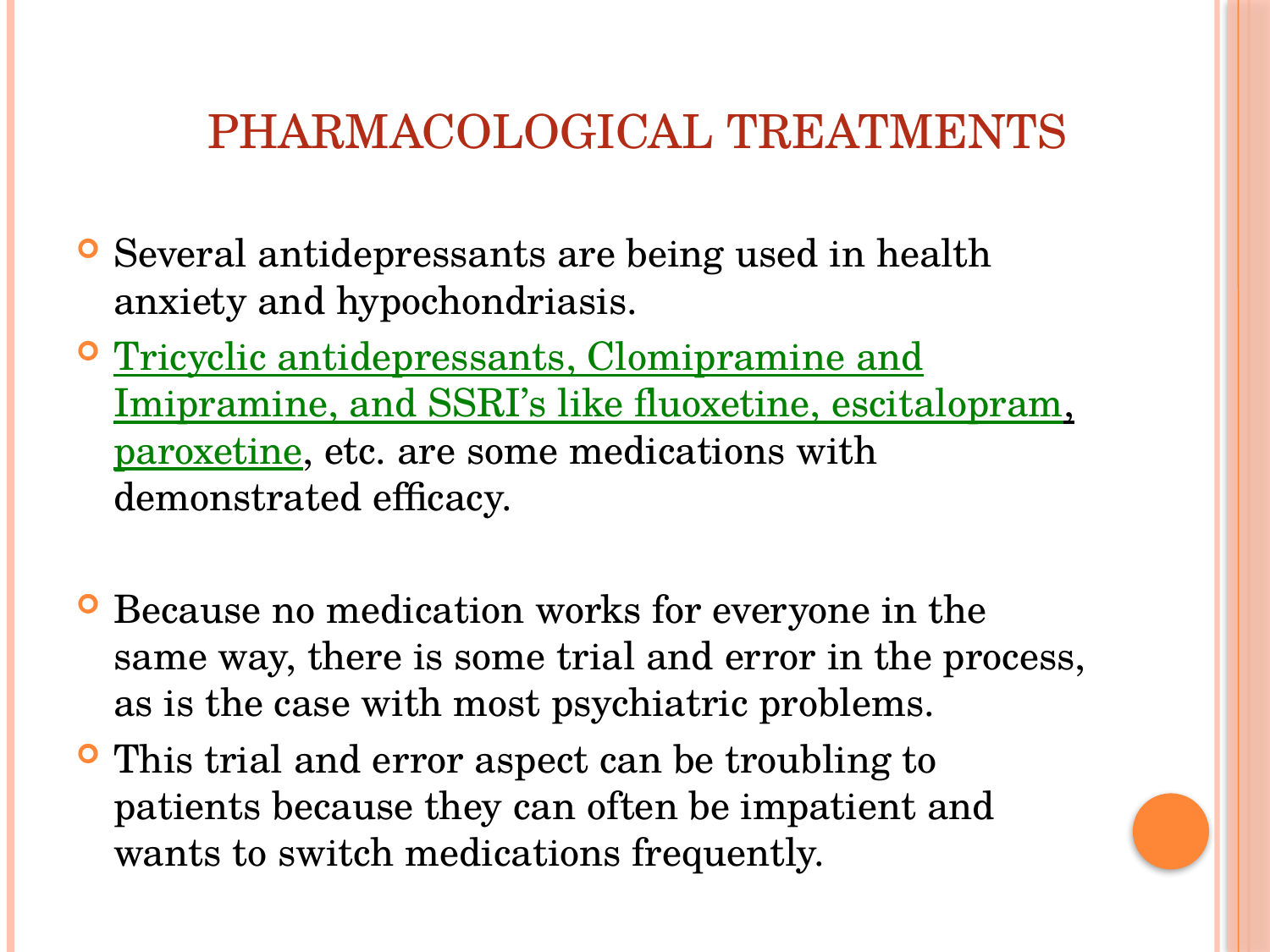

# Pharmacological Treatments
Several antidepressants are being used in health anxiety and hypochondriasis.
Tricyclic antidepressants, Clomipramine and Imipramine, and SSRI’s like fluoxetine, escitalopram, paroxetine, etc. are some medications with demonstrated efficacy.

Because no medication works for everyone in the same way, there is some trial and error in the process, as is the case with most psychiatric problems.
This trial and error aspect can be troubling to patients because they can often be impatient and wants to switch medications frequently.